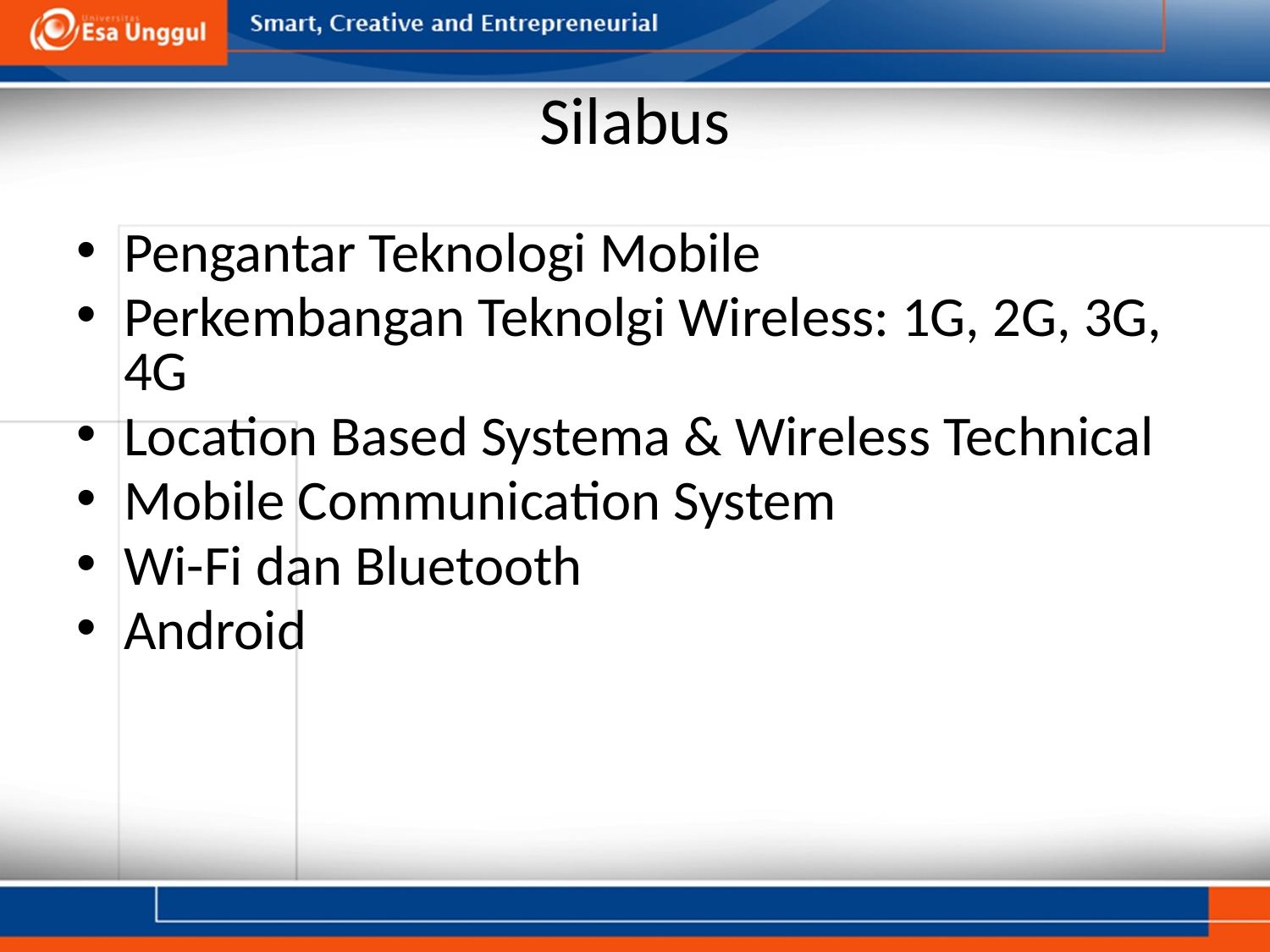

# Silabus
Pengantar Teknologi Mobile
Perkembangan Teknolgi Wireless: 1G, 2G, 3G, 4G
Location Based Systema & Wireless Technical
Mobile Communication System
Wi-Fi dan Bluetooth
Android